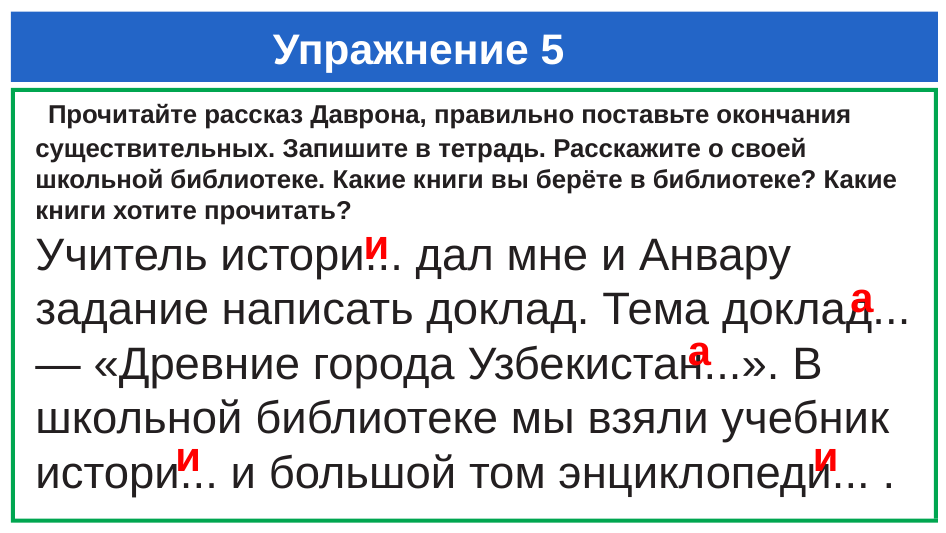

# Упражнение 5
 Прочитайте рассказ Даврона, правильно поставьте окончания существительных. Запишите в тетрадь. Расскажите о своей школьной библиотеке. Какие книги вы берёте в библиотеке? Какие книги хотите прочитать?
Учитель истори... дал мне и Анвару задание написать доклад. Тема доклад... — «Древние города Узбекистан...». В школьной библиотеке мы взяли учебник истори... и большой том энциклопеди... .
и
а
а
и
и